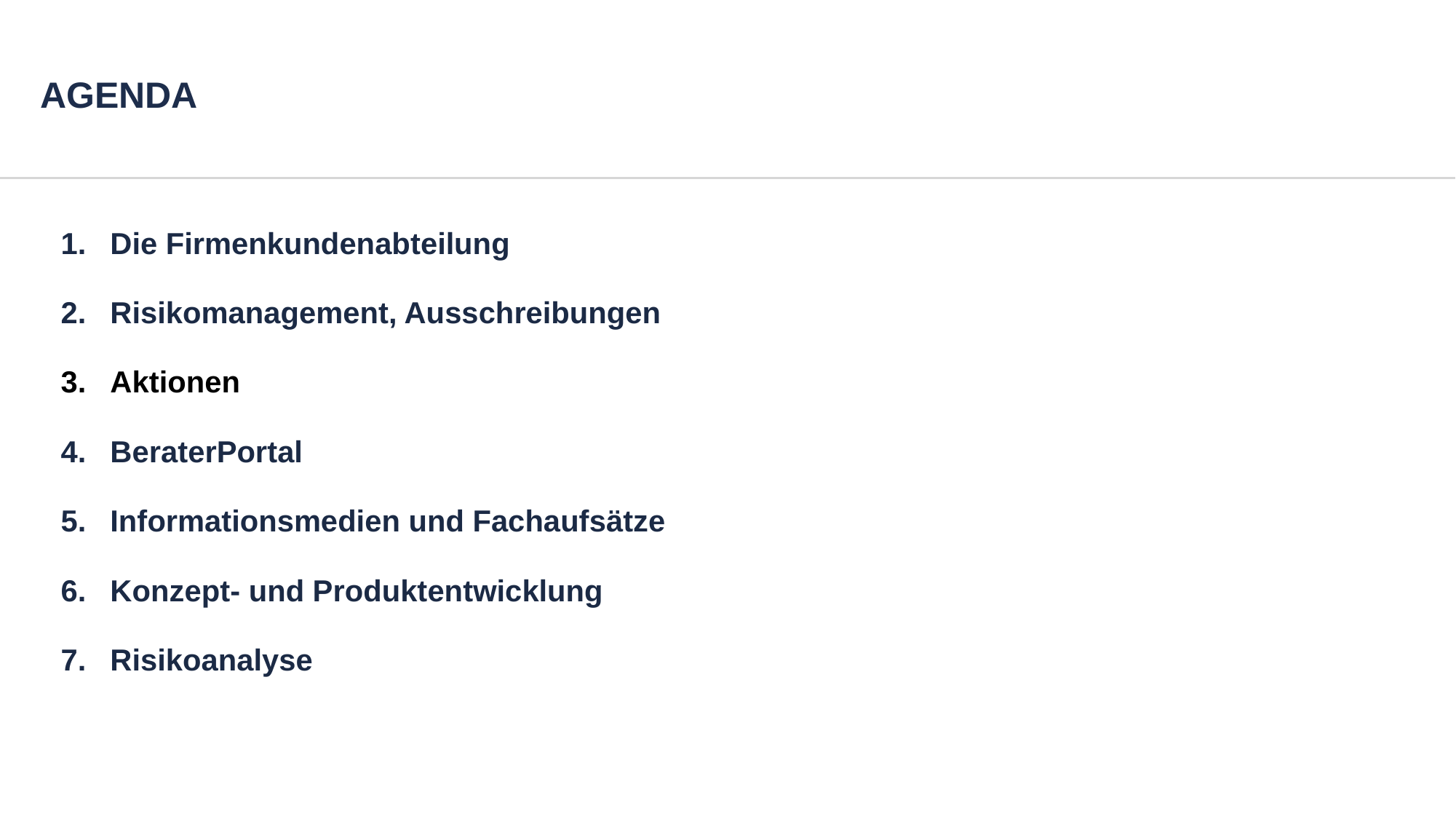

# AGENDA
Die Firmenkundenabteilung
Risikomanagement, Ausschreibungen
Aktionen
BeraterPortal
Informationsmedien und Fachaufsätze
Konzept- und Produktentwicklung
Risikoanalyse